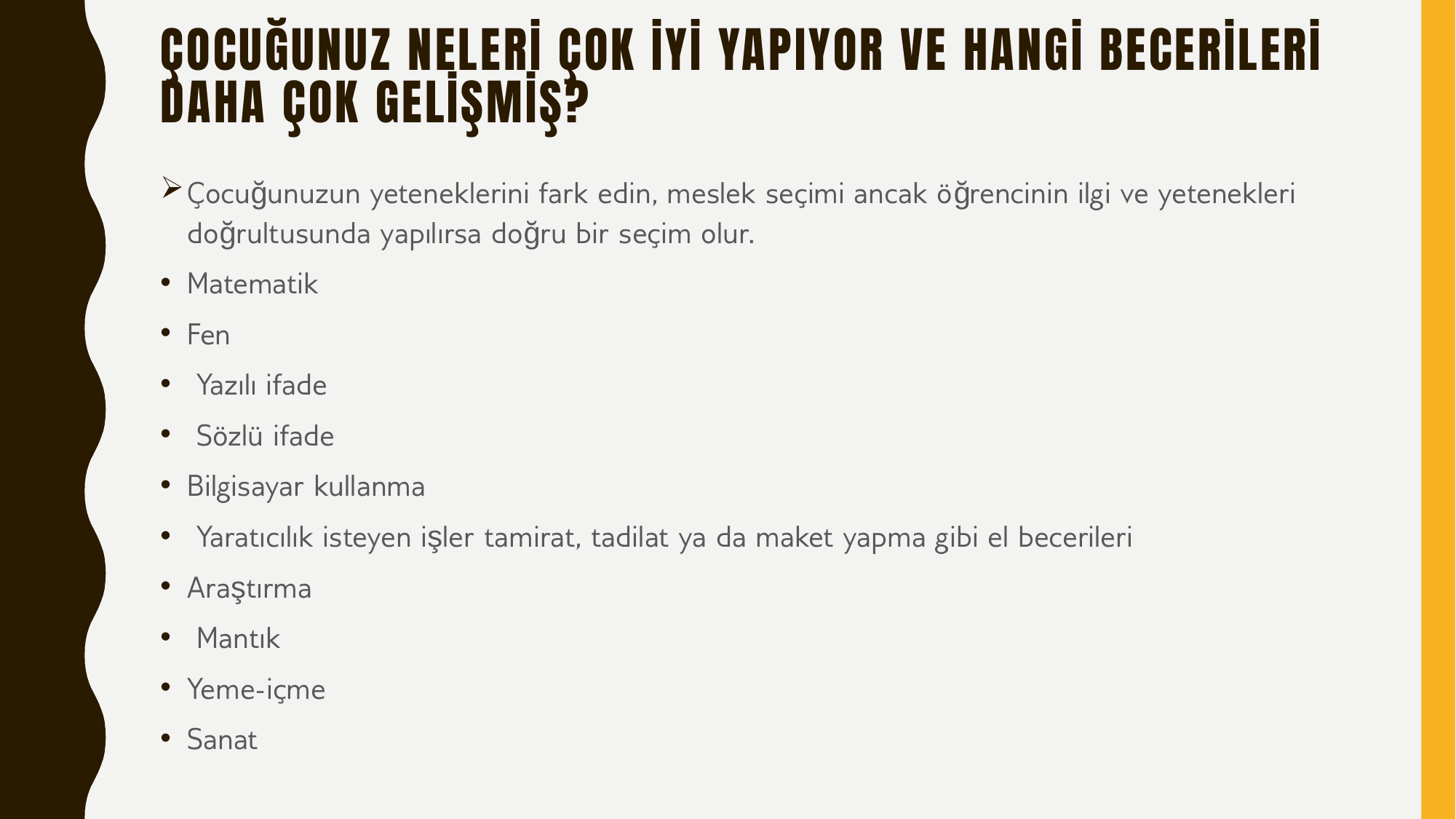

# Çocuğunuz neleri çok iyi yapıyor ve hangi becerileri daha çok gelişmiş?
Çocuğunuzun yeteneklerini fark edin, meslek seçimi ancak öğrencinin ilgi ve yetenekleri doğrultusunda yapılırsa doğru bir seçim olur.
Matematik
Fen
 Yazılı ifade
 Sözlü ifade
Bilgisayar kullanma
 Yaratıcılık isteyen işler tamirat, tadilat ya da maket yapma gibi el becerileri
Araştırma
 Mantık
Yeme-içme
Sanat